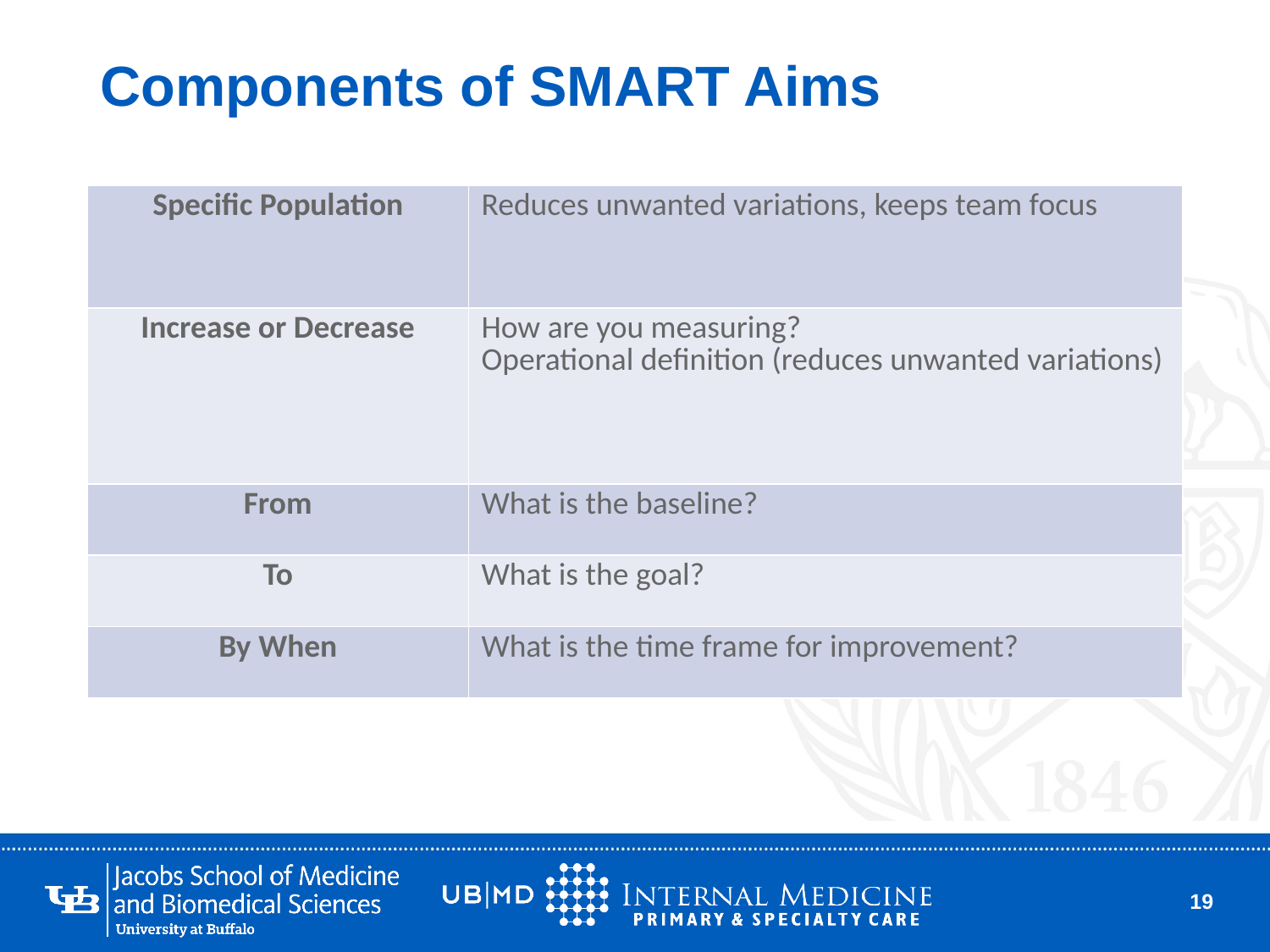

# Components of SMART Aims
| Specific Population | Reduces unwanted variations, keeps team focus |
| --- | --- |
| Increase or Decrease | How are you measuring? Operational definition (reduces unwanted variations) |
| From | What is the baseline? |
| To | What is the goal? |
| By When | What is the time frame for improvement? |